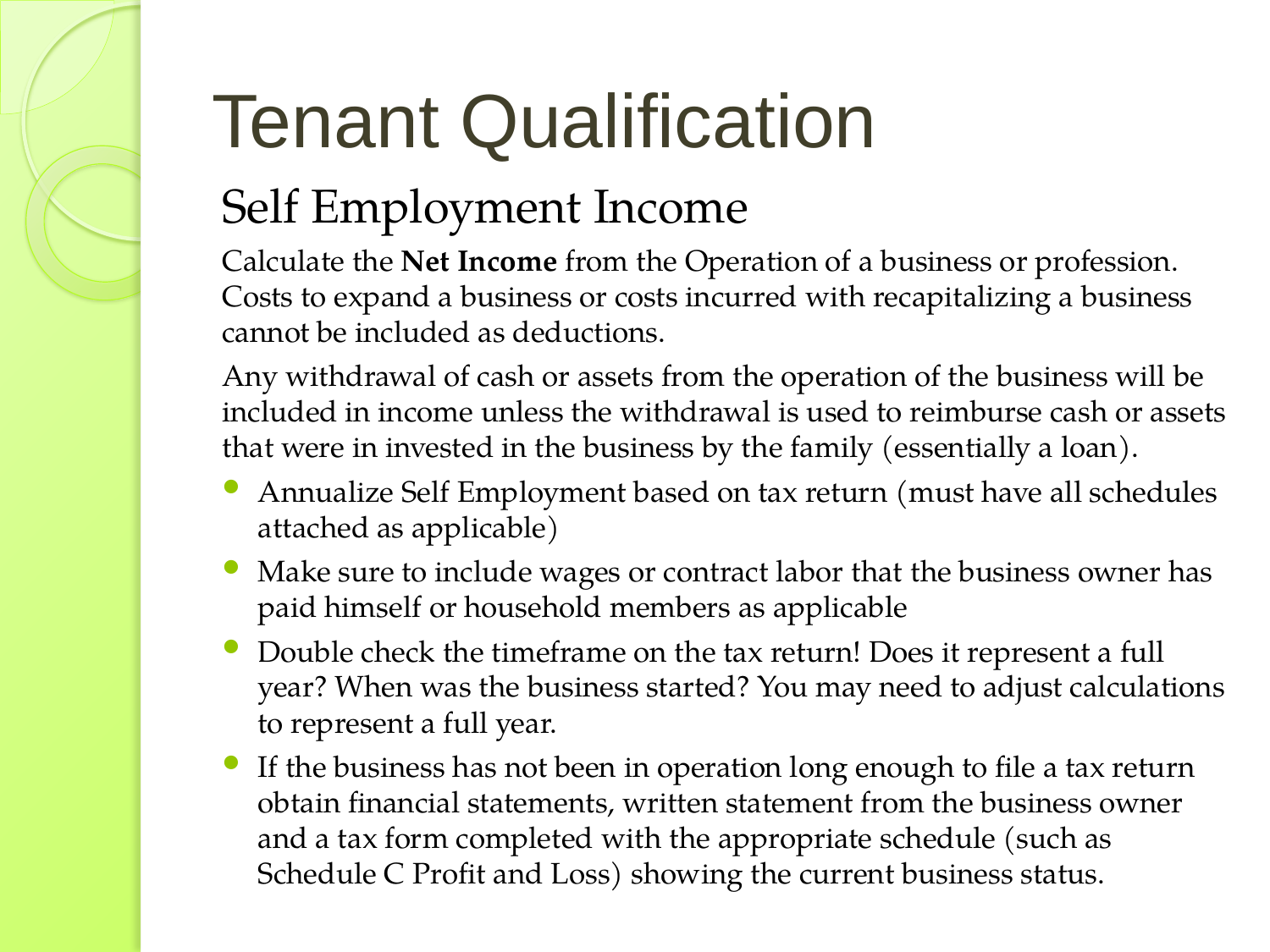

# Tenant Qualification
Self Employment Income
Calculate the Net Income from the Operation of a business or profession. Costs to expand a business or costs incurred with recapitalizing a business cannot be included as deductions.
Any withdrawal of cash or assets from the operation of the business will be included in income unless the withdrawal is used to reimburse cash or assets that were in invested in the business by the family (essentially a loan).
Annualize Self Employment based on tax return (must have all schedules attached as applicable)
Make sure to include wages or contract labor that the business owner has paid himself or household members as applicable
Double check the timeframe on the tax return! Does it represent a full year? When was the business started? You may need to adjust calculations to represent a full year.
If the business has not been in operation long enough to file a tax return obtain financial statements, written statement from the business owner and a tax form completed with the appropriate schedule (such as Schedule C Profit and Loss) showing the current business status.